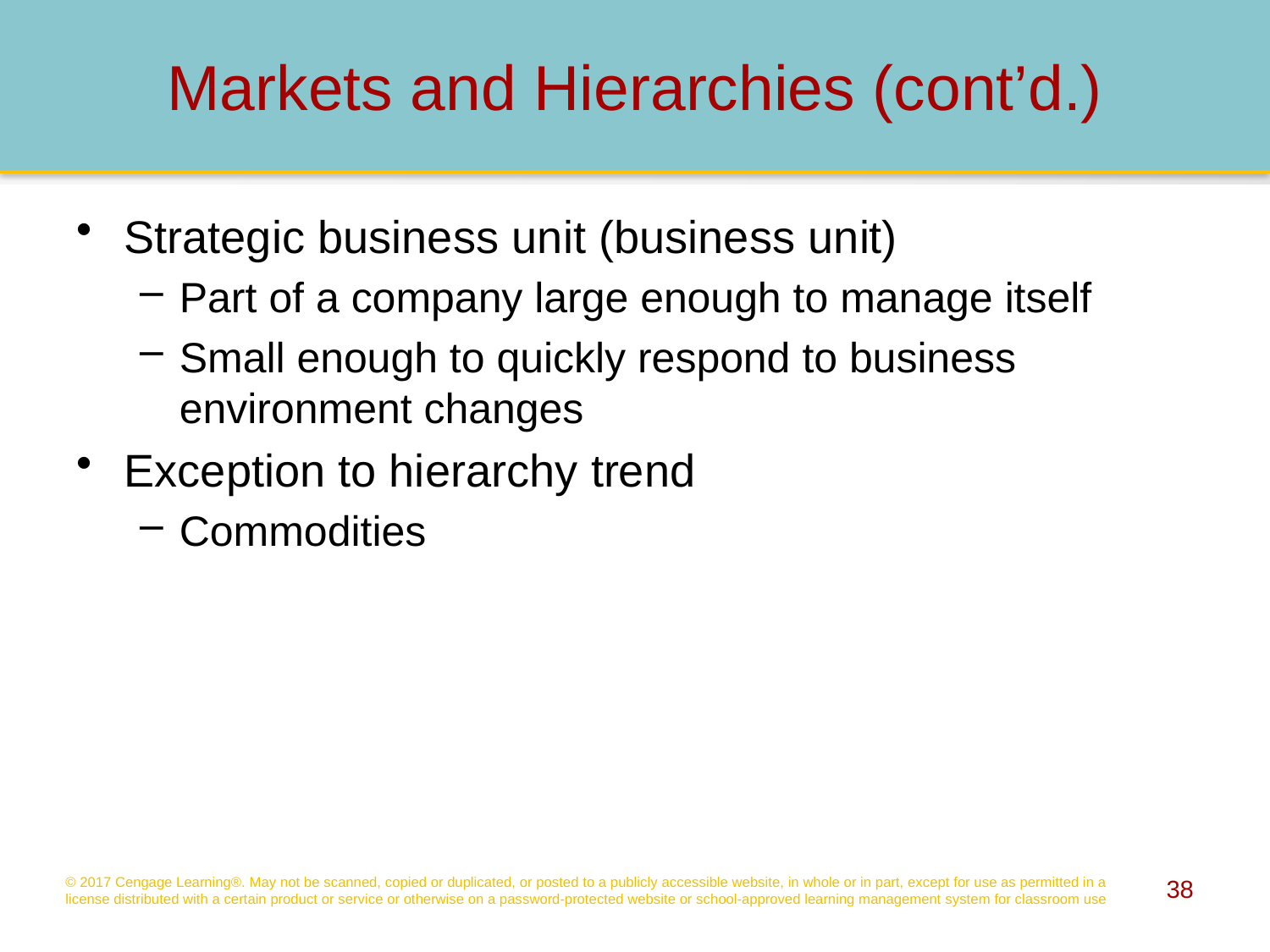

# Markets and Hierarchies (cont’d.)
Strategic business unit (business unit)
Part of a company large enough to manage itself
Small enough to quickly respond to business environment changes
Exception to hierarchy trend
Commodities
© 2017 Cengage Learning®. May not be scanned, copied or duplicated, or posted to a publicly accessible website, in whole or in part, except for use as permitted in a license distributed with a certain product or service or otherwise on a password-protected website or school-approved learning management system for classroom use
38